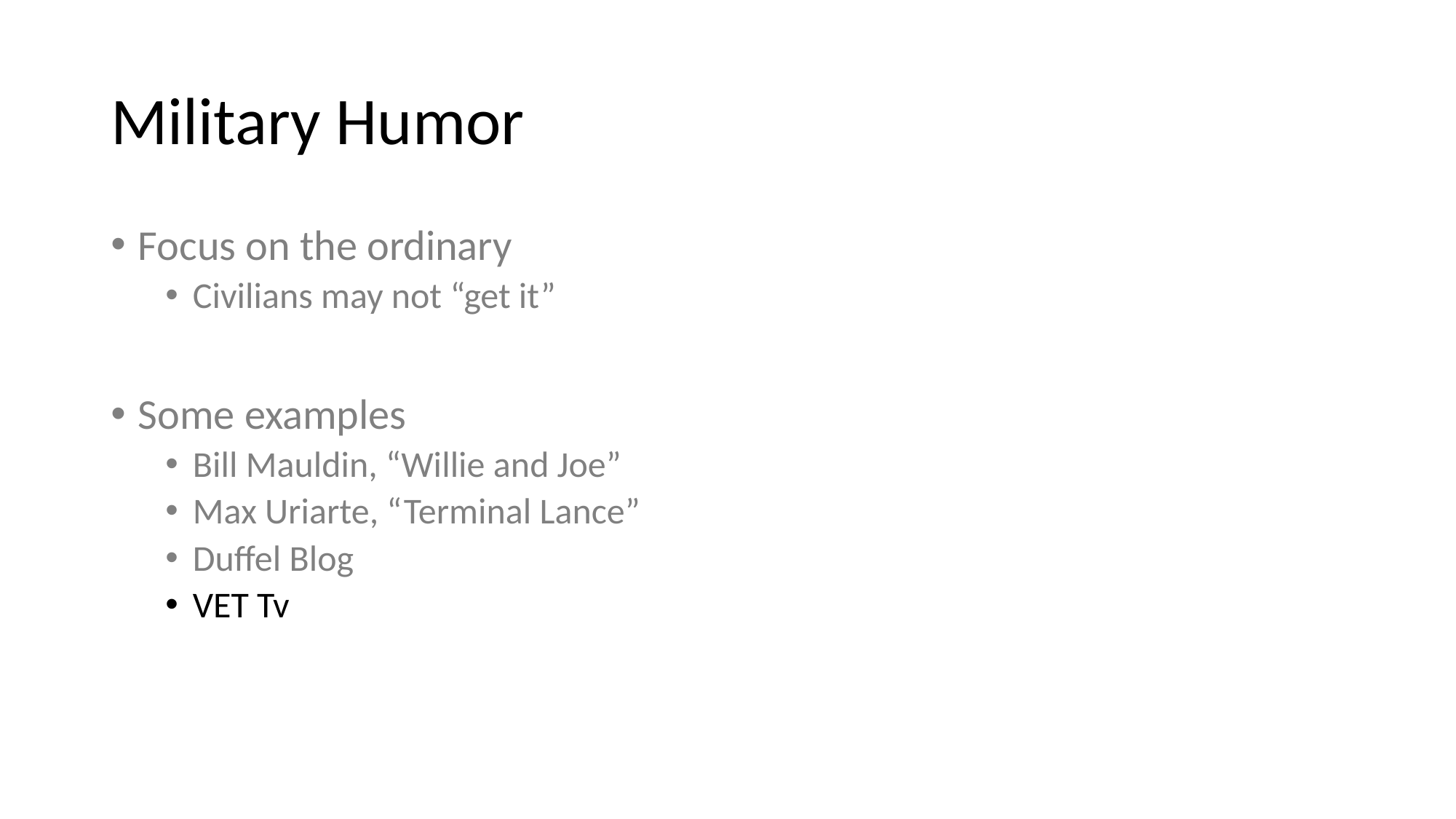

# Military Humor
Focus on the ordinary
Civilians may not “get it”

Some examples
Bill Mauldin, “Willie and Joe”
Max Uriarte, “Terminal Lance”
Duffel Blog
VET Tv